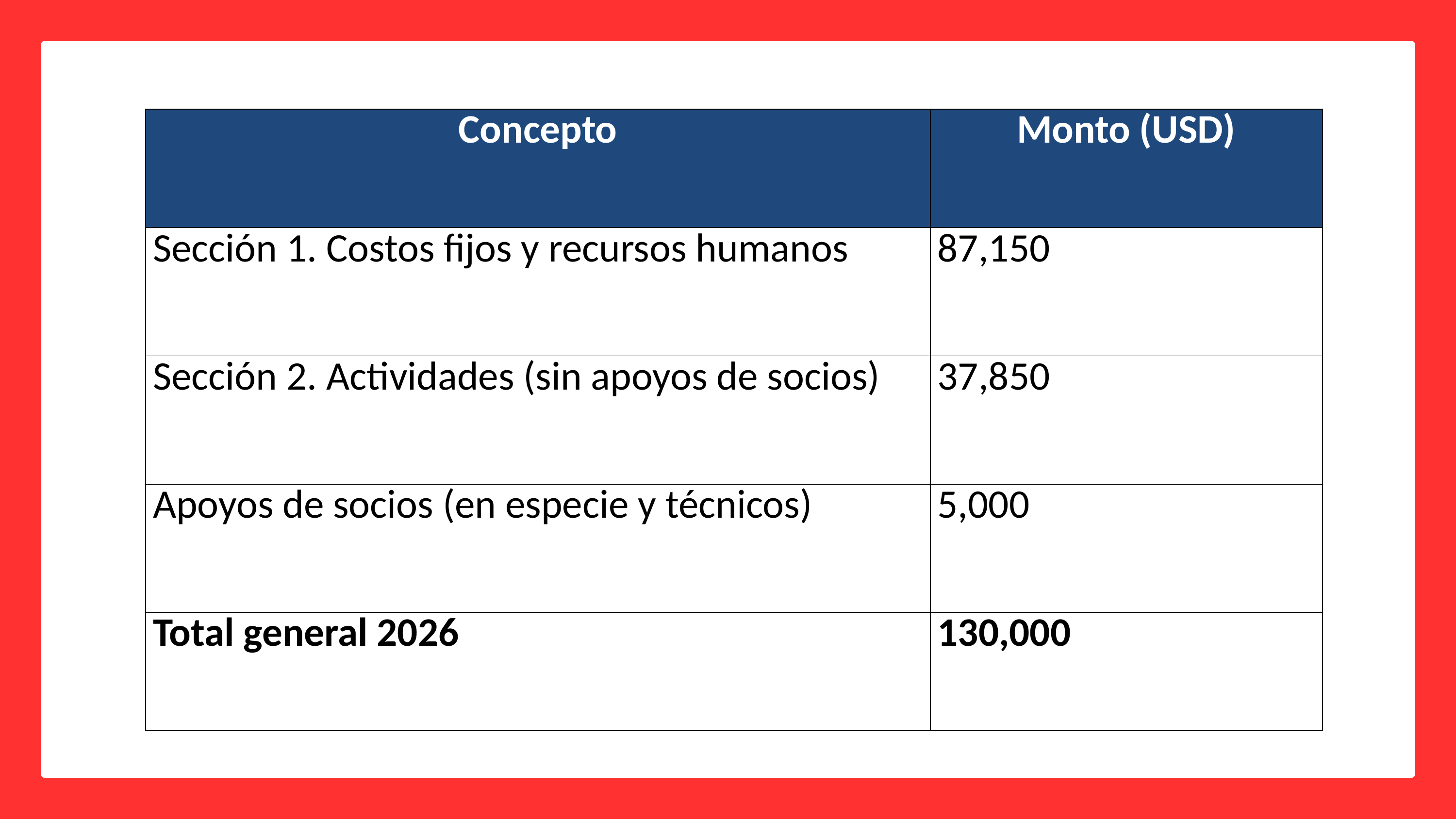

| Concepto | Monto (USD) |
| --- | --- |
| Sección 1. Costos fijos y recursos humanos | 87,150 |
| Sección 2. Actividades (sin apoyos de socios) | 37,850 |
| Apoyos de socios (en especie y técnicos) | 5,000 |
| Total general 2026 | 130,000 |